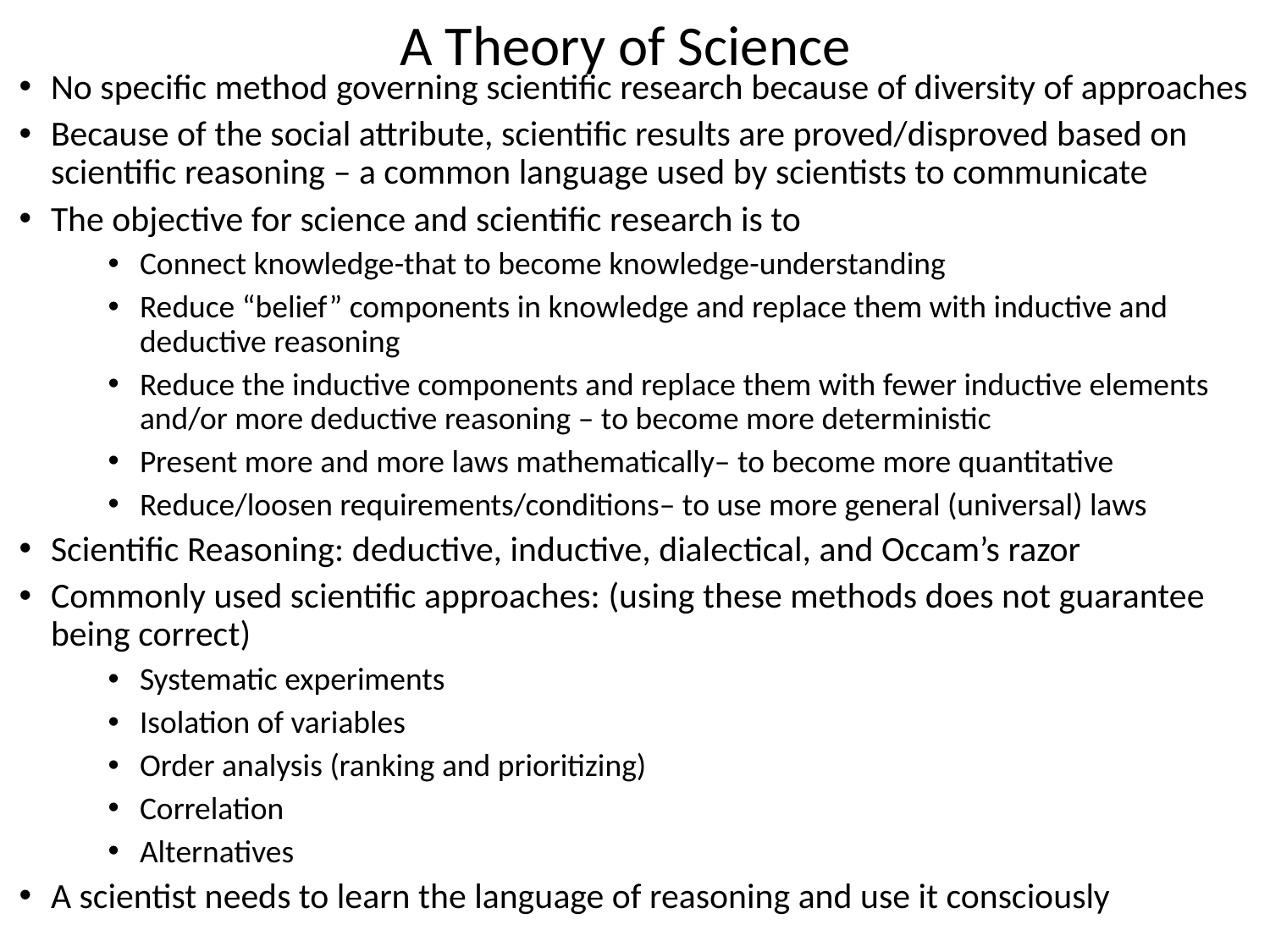

# A Theory of Science
No specific method governing scientific research because of diversity of approaches
Because of the social attribute, scientific results are proved/disproved based on scientific reasoning – a common language used by scientists to communicate
The objective for science and scientific research is to
Connect knowledge-that to become knowledge-understanding
Reduce “belief” components in knowledge and replace them with inductive and deductive reasoning
Reduce the inductive components and replace them with fewer inductive elements and/or more deductive reasoning – to become more deterministic
Present more and more laws mathematically– to become more quantitative
Reduce/loosen requirements/conditions– to use more general (universal) laws
Scientific Reasoning: deductive, inductive, dialectical, and Occam’s razor
Commonly used scientific approaches: (using these methods does not guarantee being correct)
Systematic experiments
Isolation of variables
Order analysis (ranking and prioritizing)
Correlation
Alternatives
A scientist needs to learn the language of reasoning and use it consciously